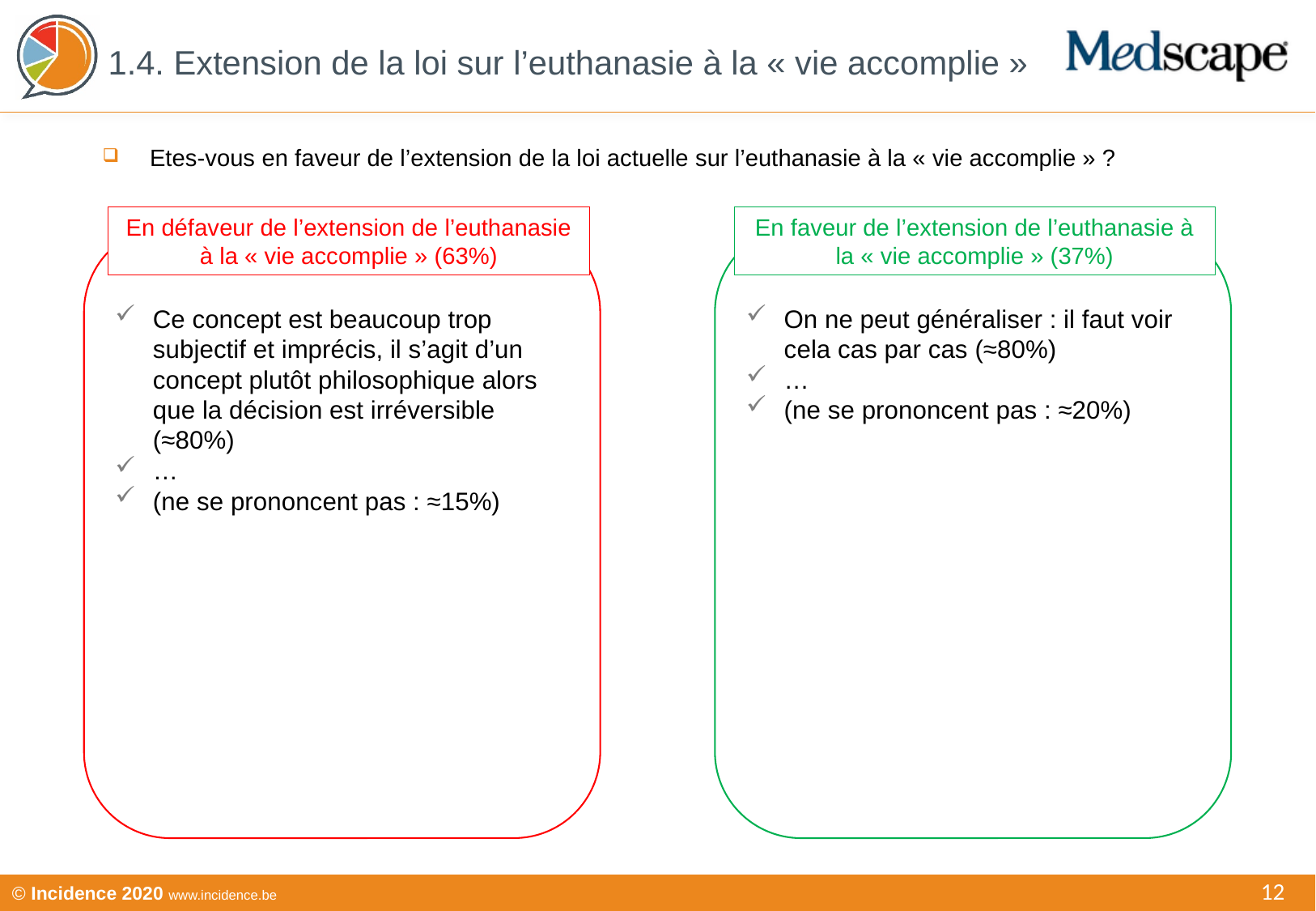

1.4. Extension de la loi sur l’euthanasie à la « vie accomplie »
Etes-vous en faveur de l’extension de la loi actuelle sur l’euthanasie à la « vie accomplie » ?
En défaveur de l’extension de l’euthanasie à la « vie accomplie » (63%)
En faveur de l’extension de l’euthanasie à la « vie accomplie » (37%)

Ce concept est beaucoup trop subjectif et imprécis, il s’agit d’un concept plutôt philosophique alors que la décision est irréversible (≈80%)
…
(ne se prononcent pas : ≈15%)
On ne peut généraliser : il faut voir cela cas par cas (≈80%)
…
(ne se prononcent pas : ≈20%)

12